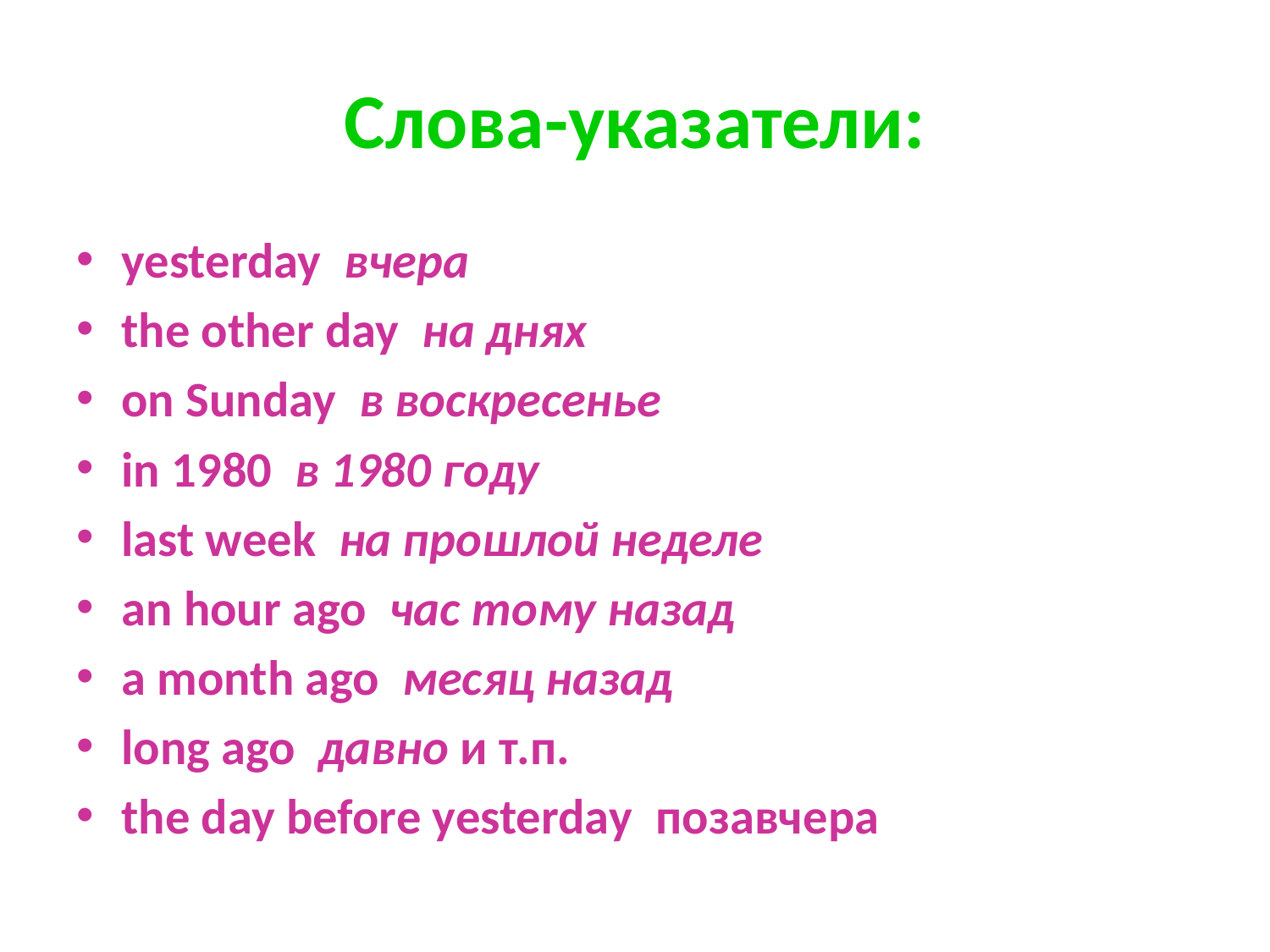

# Слова-указатели:
yesterday  вчера
the other day  на днях
on Sunday  в воскресенье
in 1980  в 1980 году
last week  на прошлой неделе
an hour ago  час тому назад
a month ago  месяц назад
long ago  давно и т.п.
the day before yesterday  позавчера